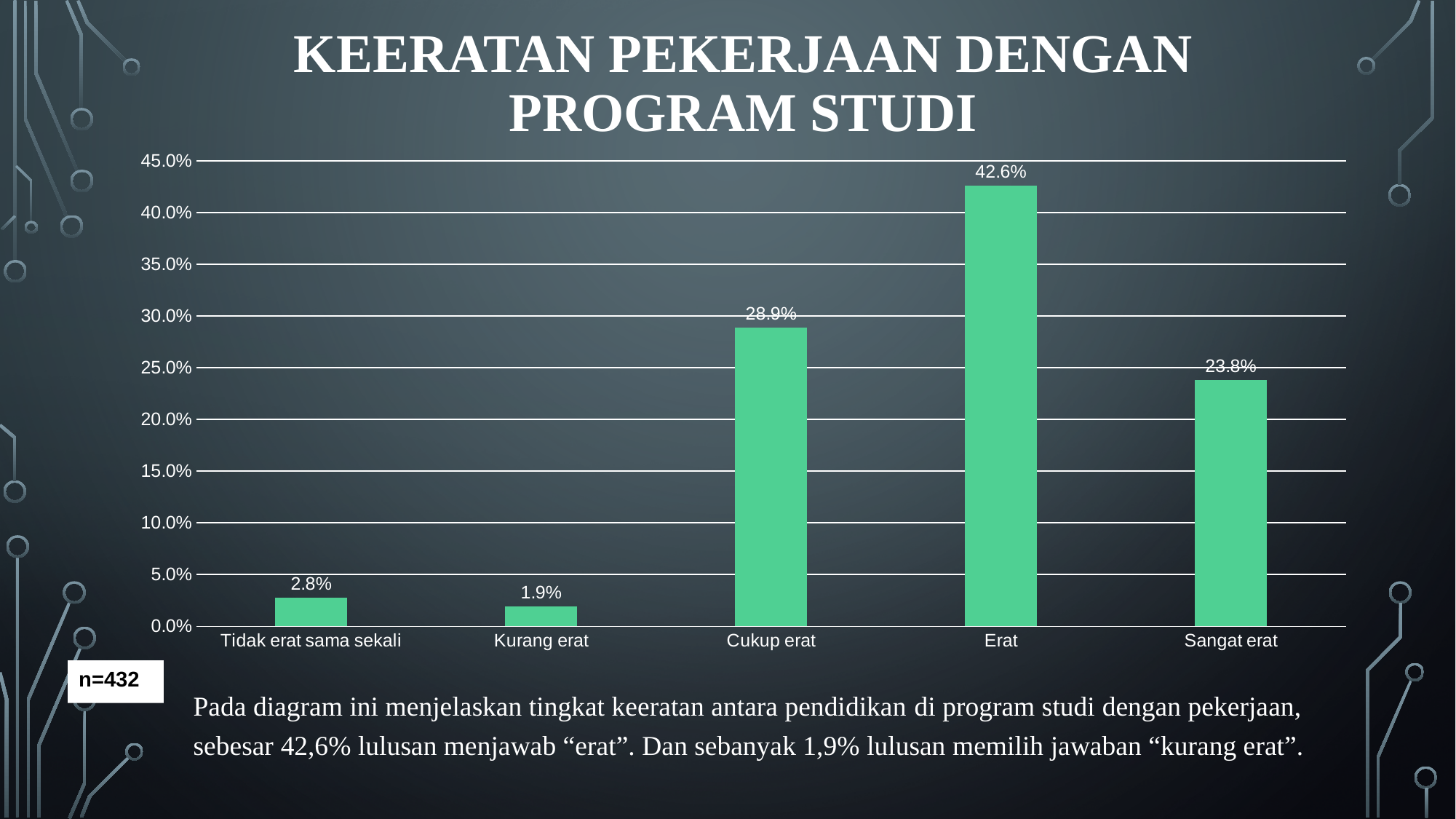

# Keeratan pekerjaan dengan program studi

### Chart

| Category | Series 1 |
|---|---|
| Tidak erat sama sekali | 0.028 |
| Kurang erat | 0.019 |
| Cukup erat | 0.289 |
| Erat | 0.426 |
| Sangat erat | 0.238 |
n=432
Pada diagram ini menjelaskan tingkat keeratan antara pendidikan di program studi dengan pekerjaan, sebesar 42,6% lulusan menjawab “erat”. Dan sebanyak 1,9% lulusan memilih jawaban “kurang erat”.